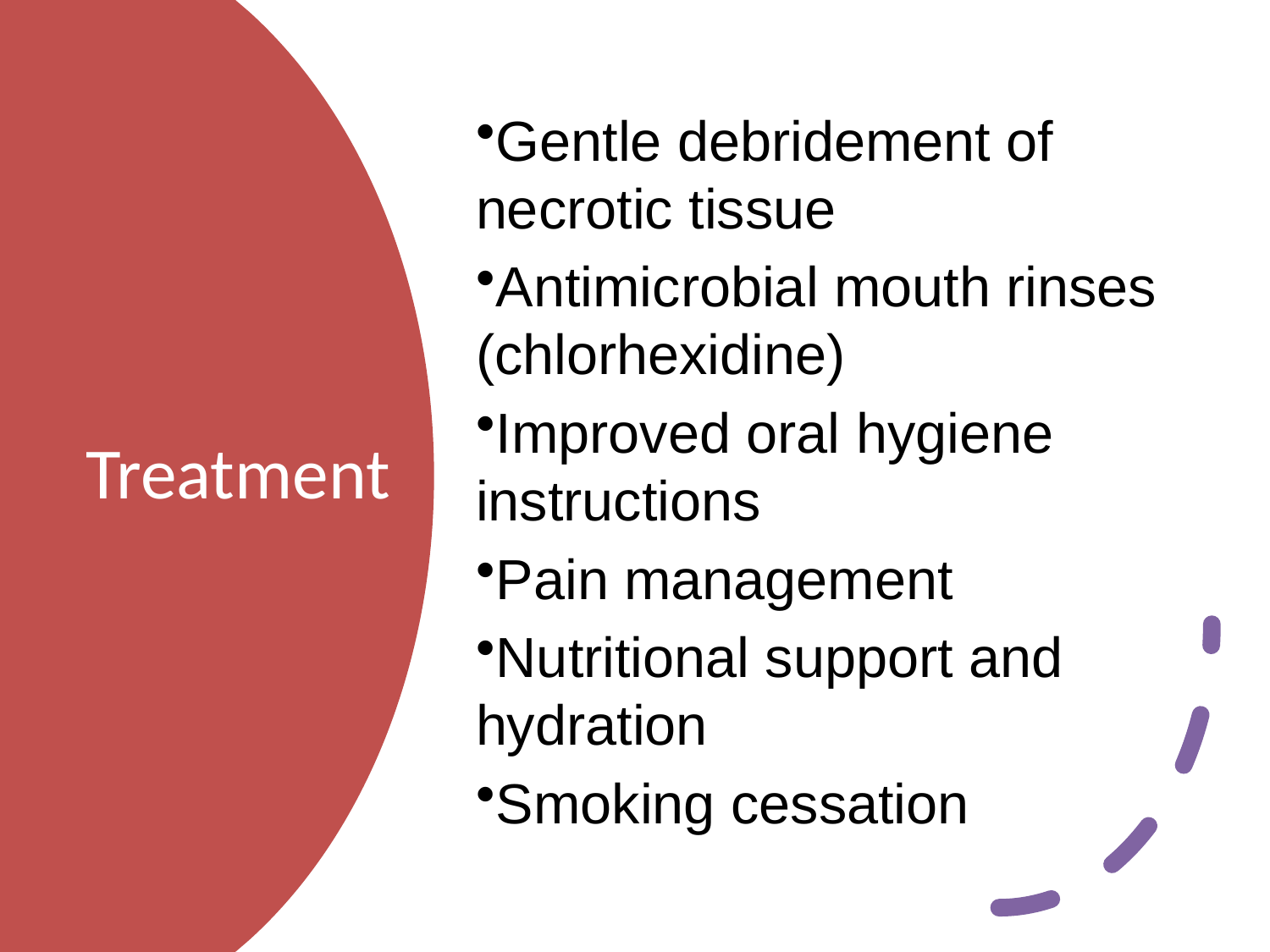

Gentle debridement of necrotic tissue
Antimicrobial mouth rinses (chlorhexidine)
Improved oral hygiene instructions
Pain management
Nutritional support and hydration
Smoking cessation
# Treatment